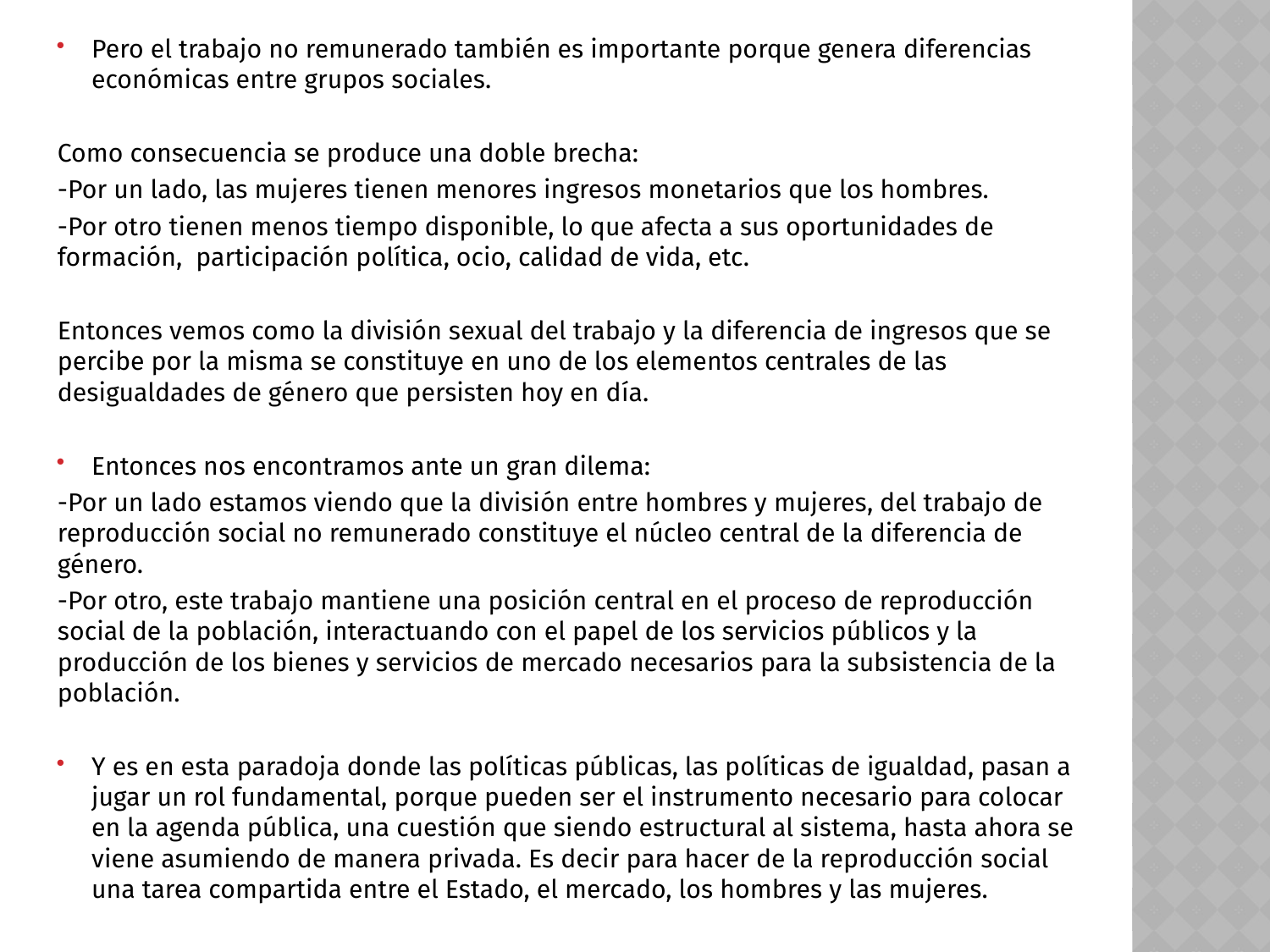

Pero el trabajo no remunerado también es importante porque genera diferencias económicas entre grupos sociales.

Como consecuencia se produce una doble brecha:
-Por un lado, las mujeres tienen menores ingresos monetarios que los hombres.
-Por otro tienen menos tiempo disponible, lo que afecta a sus oportunidades de formación,  participación política, ocio, calidad de vida, etc.

Entonces vemos como la división sexual del trabajo y la diferencia de ingresos que se percibe por la misma se constituye en uno de los elementos centrales de las desigualdades de género que persisten hoy en día.

Entonces nos encontramos ante un gran dilema:
-Por un lado estamos viendo que la división entre hombres y mujeres, del trabajo de reproducción social no remunerado constituye el núcleo central de la diferencia de género.
-Por otro, este trabajo mantiene una posición central en el proceso de reproducción social de la población, interactuando con el papel de los servicios públicos y la producción de los bienes y servicios de mercado necesarios para la subsistencia de la población.

Y es en esta paradoja donde las políticas públicas, las políticas de igualdad, pasan a jugar un rol fundamental, porque pueden ser el instrumento necesario para colocar en la agenda pública, una cuestión que siendo estructural al sistema, hasta ahora se viene asumiendo de manera privada. Es decir para hacer de la reproducción social una tarea compartida entre el Estado, el mercado, los hombres y las mujeres.